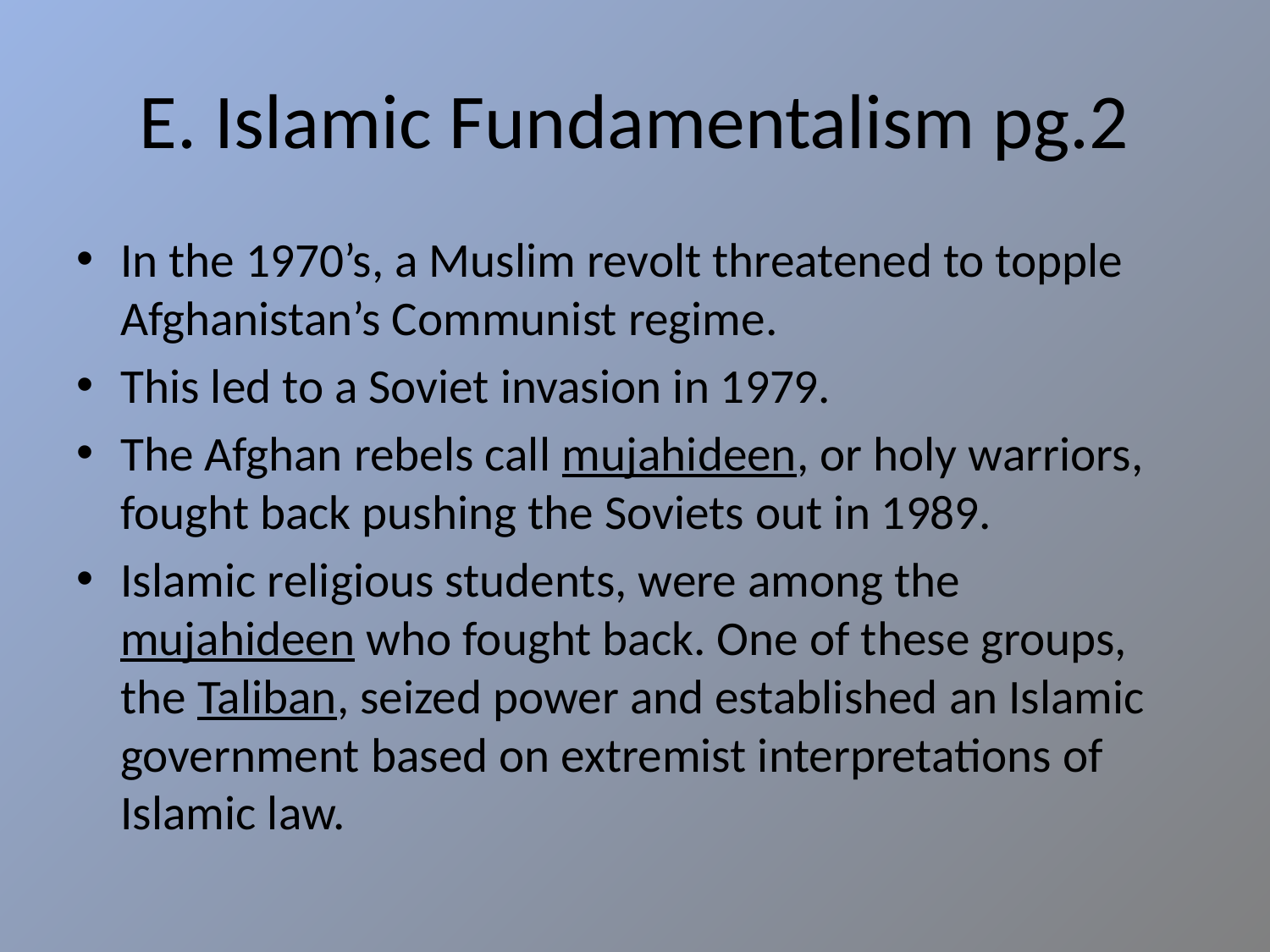

# E. Islamic Fundamentalism pg.2
In the 1970’s, a Muslim revolt threatened to topple Afghanistan’s Communist regime.
This led to a Soviet invasion in 1979.
The Afghan rebels call mujahideen, or holy warriors, fought back pushing the Soviets out in 1989.
Islamic religious students, were among the mujahideen who fought back. One of these groups, the Taliban, seized power and established an Islamic government based on extremist interpretations of Islamic law.